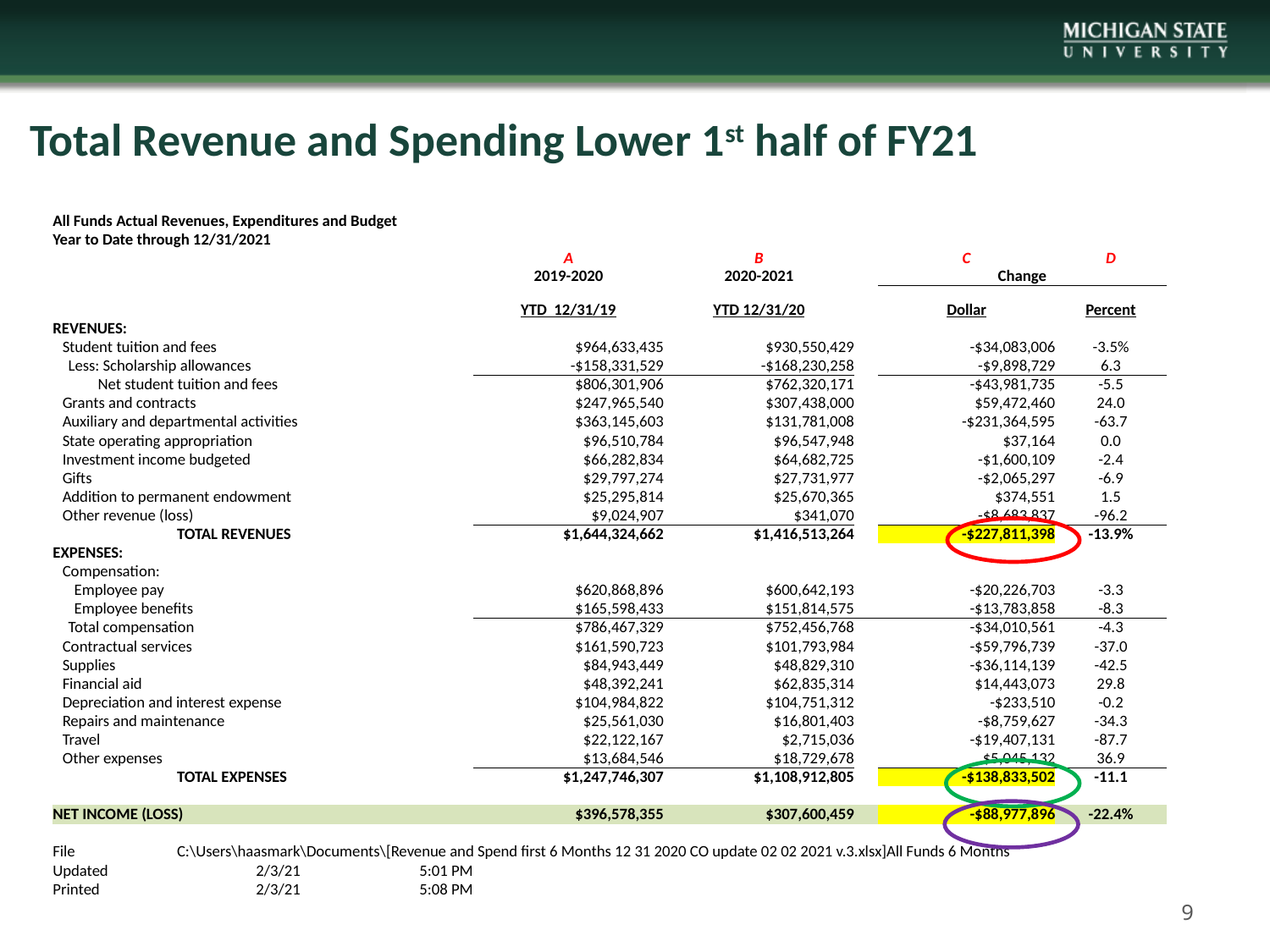

# Total Revenue and Spending Lower 1st half of FY21
| All Funds Actual Revenues, Expenditures and Budget |  |  |  |  |  |  |  |
| --- | --- | --- | --- | --- | --- | --- | --- |
| Year to Date through 12/31/2021 |  |  |  |  |  |  |  |
|  |  |  | A | B |  | C | D |
|  |  |  | 2019-2020 | 2020-2021 |  | Change |  |
|  |  |  | YTD 12/31/19 | YTD 12/31/20 |  | Dollar | Percent |
| REVENUES: |  |  |  |  |  |  |  |
| Student tuition and fees |  |  | $964,633,435 | $930,550,429 |  | -$34,083,006 | -3.5% |
| Less: Scholarship allowances |  |  | -$158,331,529 | -$168,230,258 |  | -$9,898,729 | 6.3 |
| Net student tuition and fees |  |  | $806,301,906 | $762,320,171 |  | -$43,981,735 | -5.5 |
| Grants and contracts |  |  | $247,965,540 | $307,438,000 |  | $59,472,460 | 24.0 |
| Auxiliary and departmental activities |  |  | $363,145,603 | $131,781,008 |  | -$231,364,595 | -63.7 |
| State operating appropriation |  |  | $96,510,784 | $96,547,948 |  | $37,164 | 0.0 |
| Investment income budgeted |  |  | $66,282,834 | $64,682,725 |  | -$1,600,109 | -2.4 |
| Gifts |  |  | $29,797,274 | $27,731,977 |  | -$2,065,297 | -6.9 |
| Addition to permanent endowment |  |  | $25,295,814 | $25,670,365 |  | $374,551 | 1.5 |
| Other revenue (loss) |  |  | $9,024,907 | $341,070 |  | -$8,683,837 | -96.2 |
|  | TOTAL REVENUES |  | $1,644,324,662 | $1,416,513,264 |  | -$227,811,398 | -13.9% |
| EXPENSES: |  |  |  |  |  |  |  |
| Compensation: |  |  |  |  |  |  |  |
| Employee pay |  |  | $620,868,896 | $600,642,193 |  | -$20,226,703 | -3.3 |
| Employee benefits |  |  | $165,598,433 | $151,814,575 |  | -$13,783,858 | -8.3 |
| Total compensation |  |  | $786,467,329 | $752,456,768 |  | -$34,010,561 | -4.3 |
| Contractual services |  |  | $161,590,723 | $101,793,984 |  | -$59,796,739 | -37.0 |
| Supplies |  |  | $84,943,449 | $48,829,310 |  | -$36,114,139 | -42.5 |
| Financial aid |  |  | $48,392,241 | $62,835,314 |  | $14,443,073 | 29.8 |
| Depreciation and interest expense |  |  | $104,984,822 | $104,751,312 |  | -$233,510 | -0.2 |
| Repairs and maintenance |  |  | $25,561,030 | $16,801,403 |  | -$8,759,627 | -34.3 |
| Travel |  |  | $22,122,167 | $2,715,036 |  | -$19,407,131 | -87.7 |
| Other expenses |  |  | $13,684,546 | $18,729,678 |  | $5,045,132 | 36.9 |
|  | TOTAL EXPENSES |  | $1,247,746,307 | $1,108,912,805 |  | -$138,833,502 | -11.1 |
|  |  |  |  |  |  |  |  |
| NET INCOME (LOSS) |  |  | $396,578,355 | $307,600,459 |  | -$88,977,896 | -22.4% |
|  |  |  |  |  |  |  |  |
| File | C:\Users\haasmark\Documents\[Revenue and Spend first 6 Months 12 31 2020 CO update 02 02 2021 v.3.xlsx]All Funds 6 Months |  |  |  |  |  |  |
| Updated | 2/3/21 | 5:01 PM |  |  |  |  |  |
| Printed | 2/3/21 | 5:08 PM |  |  |  |  |  |

9